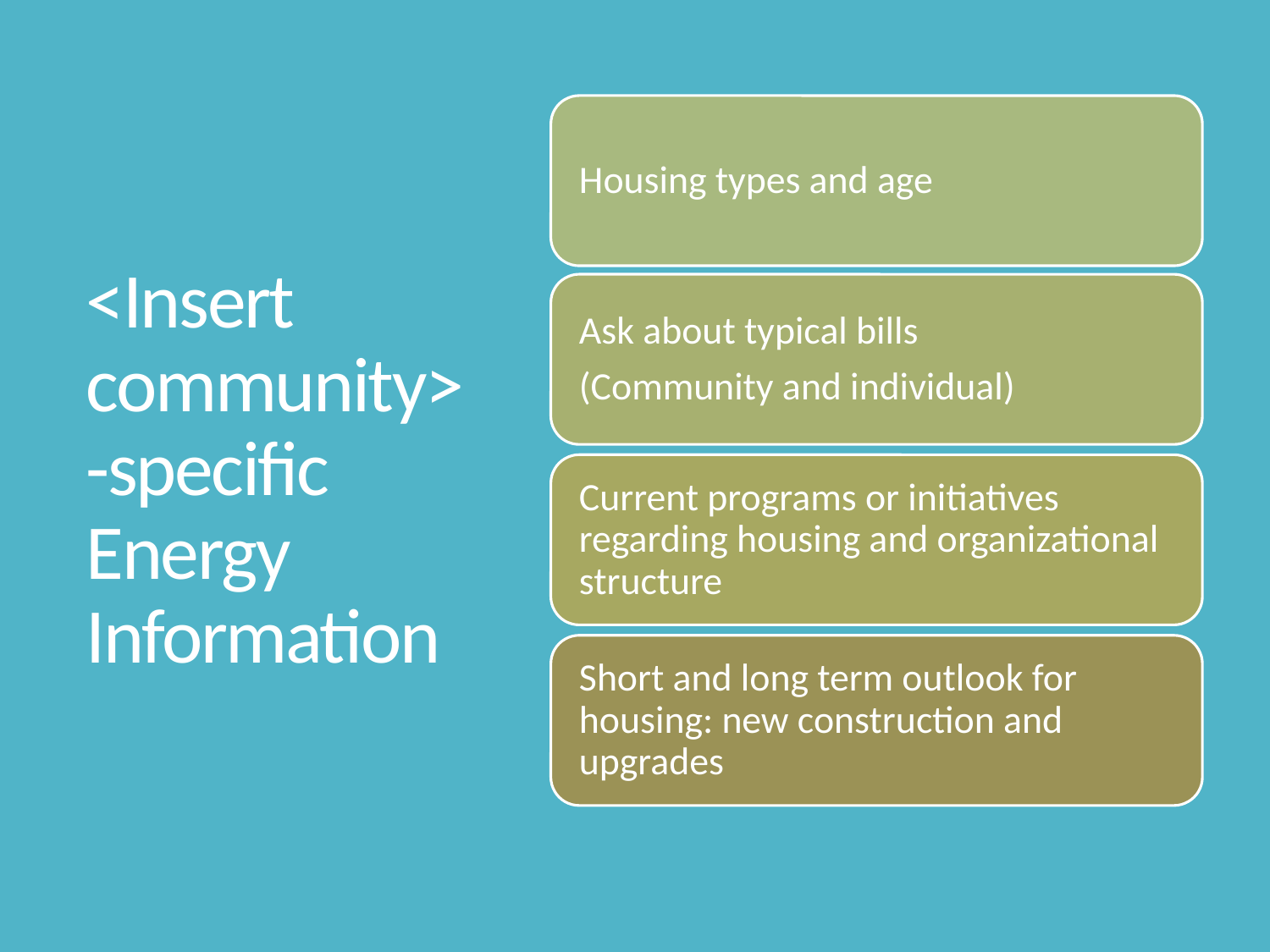

# <Insert community> -specific Energy Information
Housing types and age
Ask about typical bills
(Community and individual)

Current programs or initiatives regarding housing and organizational structure
Short and long term outlook for housing: new construction and upgrades